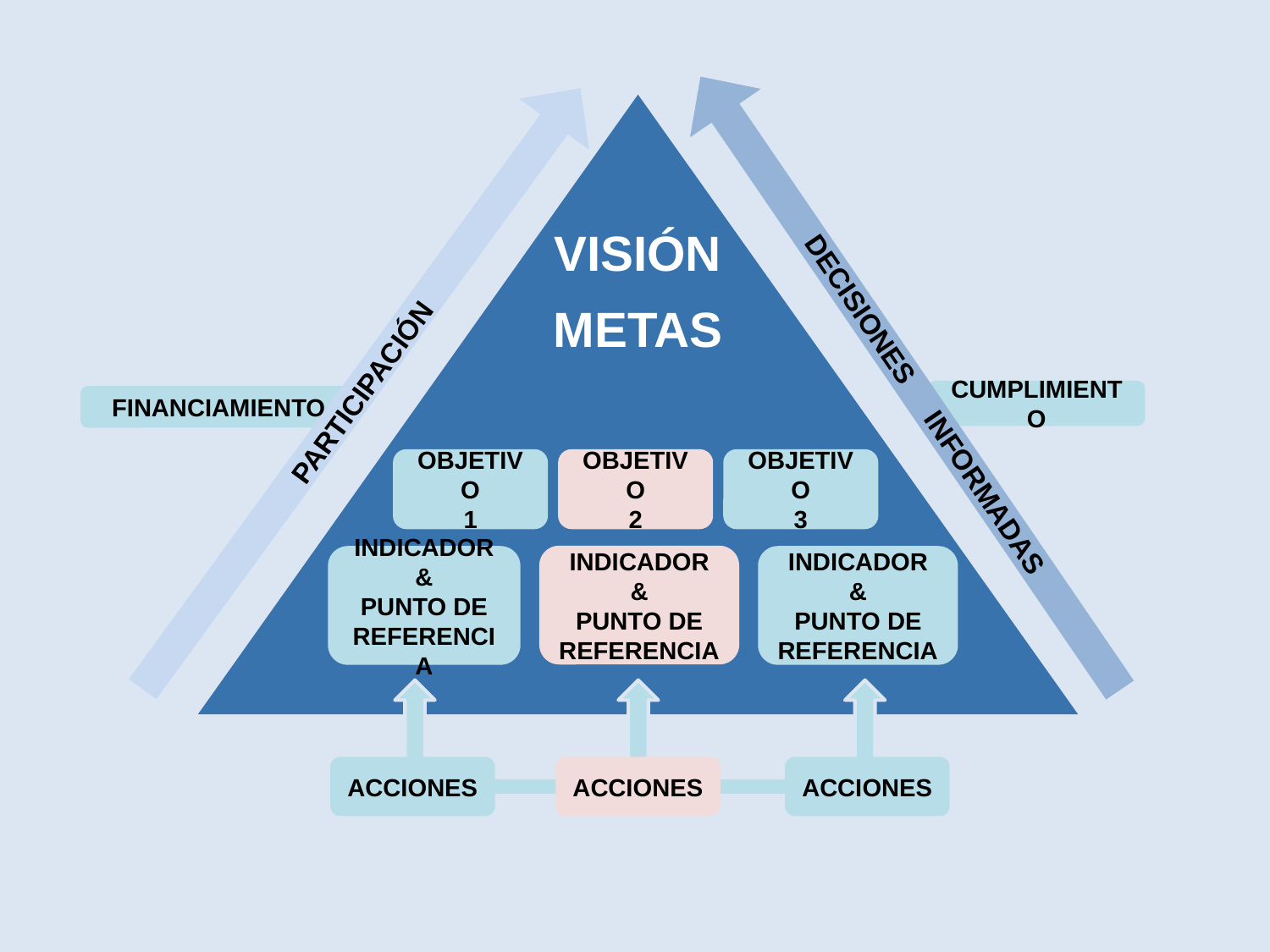

VISIÓN

METAS
PARTICIPACIÓN
PARTICIPACIÓN
CUMPLIMIENTO
DECISIONES     INFORMADAS
OBJETIVO
2
OBJETIVO
1
OBJETIVO
3
INDICADOR
&
PUNTO DE REFERENCIA
INDICADOR
&
PUNTO DE REFERENCIA
INDICADOR
&
PUNTO DE REFERENCIA

ACCIONES
ACCIONES
ACCIONES

FINANCIAMIENTO